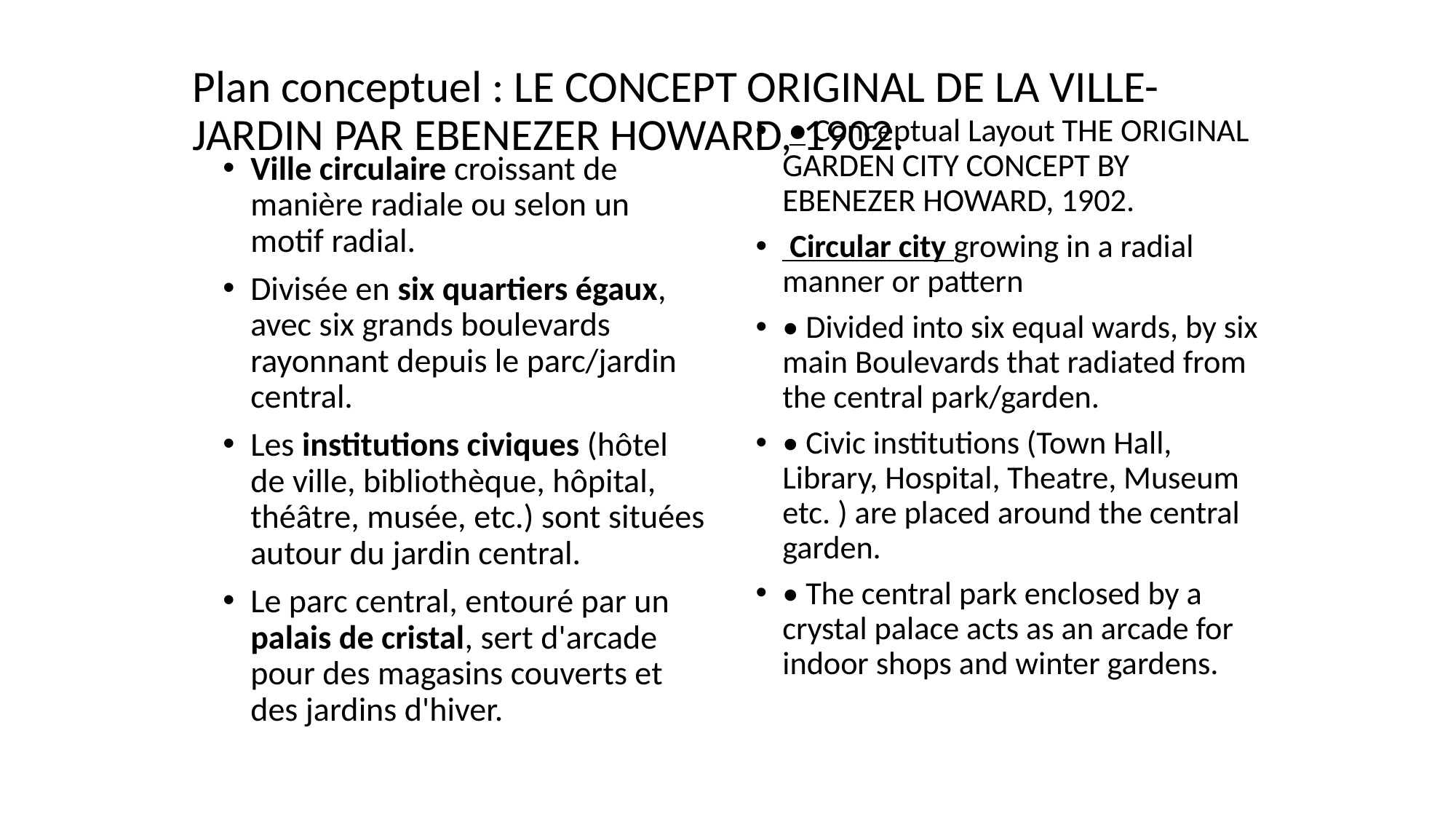

# Plan conceptuel : LE CONCEPT ORIGINAL DE LA VILLE-JARDIN PAR EBENEZER HOWARD, 1902.
 • Conceptual Layout THE ORIGINAL GARDEN CITY CONCEPT BY EBENEZER HOWARD, 1902.
 Circular city growing in a radial manner or pattern
• Divided into six equal wards, by six main Boulevards that radiated from the central park/garden.
• Civic institutions (Town Hall, Library, Hospital, Theatre, Museum etc. ) are placed around the central garden.
• The central park enclosed by a crystal palace acts as an arcade for indoor shops and winter gardens.
Ville circulaire croissant de manière radiale ou selon un motif radial.
Divisée en six quartiers égaux, avec six grands boulevards rayonnant depuis le parc/jardin central.
Les institutions civiques (hôtel de ville, bibliothèque, hôpital, théâtre, musée, etc.) sont situées autour du jardin central.
Le parc central, entouré par un palais de cristal, sert d'arcade pour des magasins couverts et des jardins d'hiver.